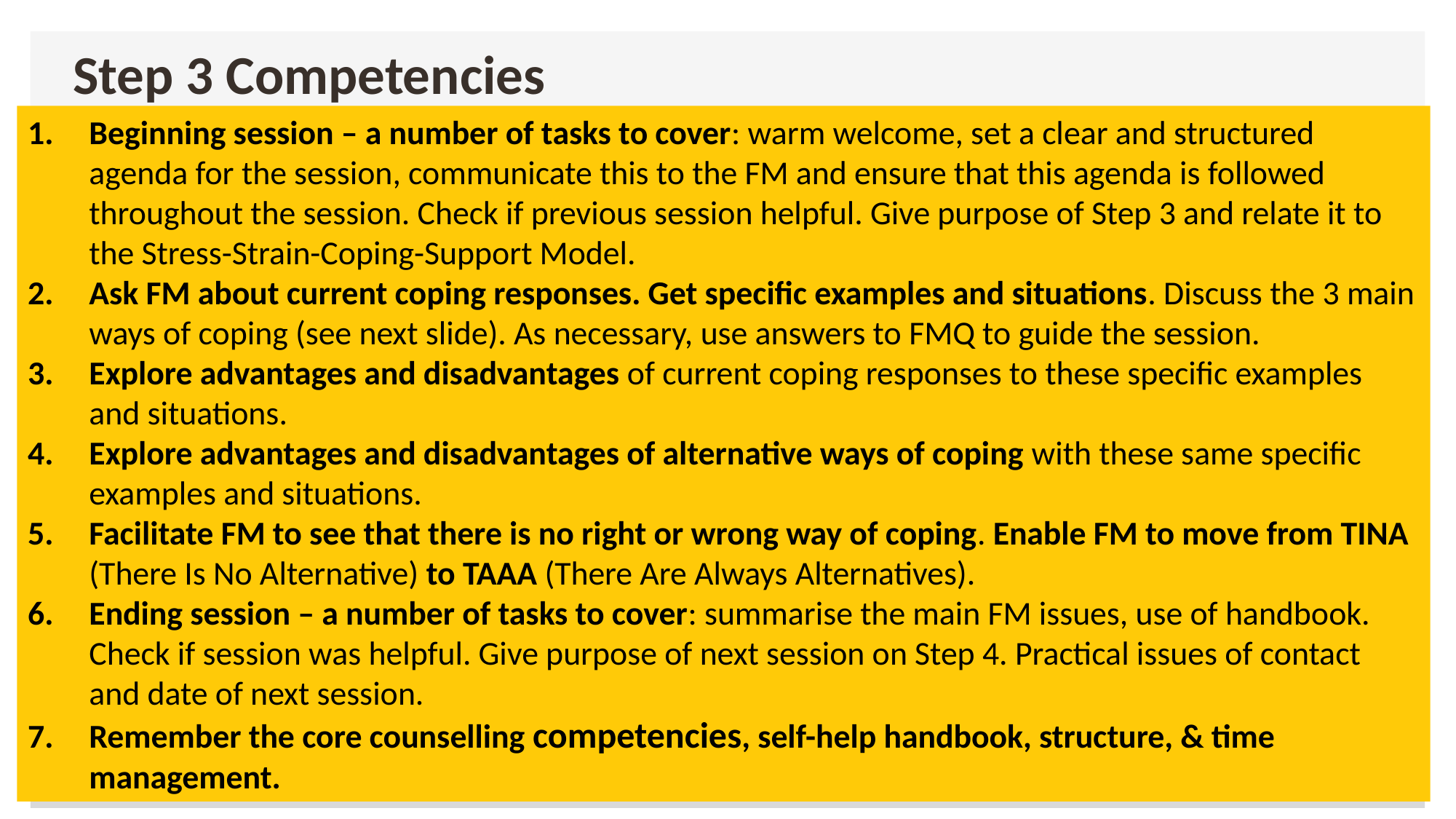

# Step 3 Competencies
Beginning session – a number of tasks to cover: warm welcome, set a clear and structured agenda for the session, communicate this to the FM and ensure that this agenda is followed throughout the session. Check if previous session helpful. Give purpose of Step 3 and relate it to the Stress-Strain-Coping-Support Model.
Ask FM about current coping responses. Get specific examples and situations. Discuss the 3 main ways of coping (see next slide). As necessary, use answers to FMQ to guide the session.
Explore advantages and disadvantages of current coping responses to these specific examples and situations.
Explore advantages and disadvantages of alternative ways of coping with these same specific examples and situations.
Facilitate FM to see that there is no right or wrong way of coping. Enable FM to move from TINA (There Is No Alternative) to TAAA (There Are Always Alternatives).
Ending session – a number of tasks to cover: summarise the main FM issues, use of handbook. Check if session was helpful. Give purpose of next session on Step 4. Practical issues of contact and date of next session.
Remember the core counselling competencies, self-help handbook, structure, & time management.